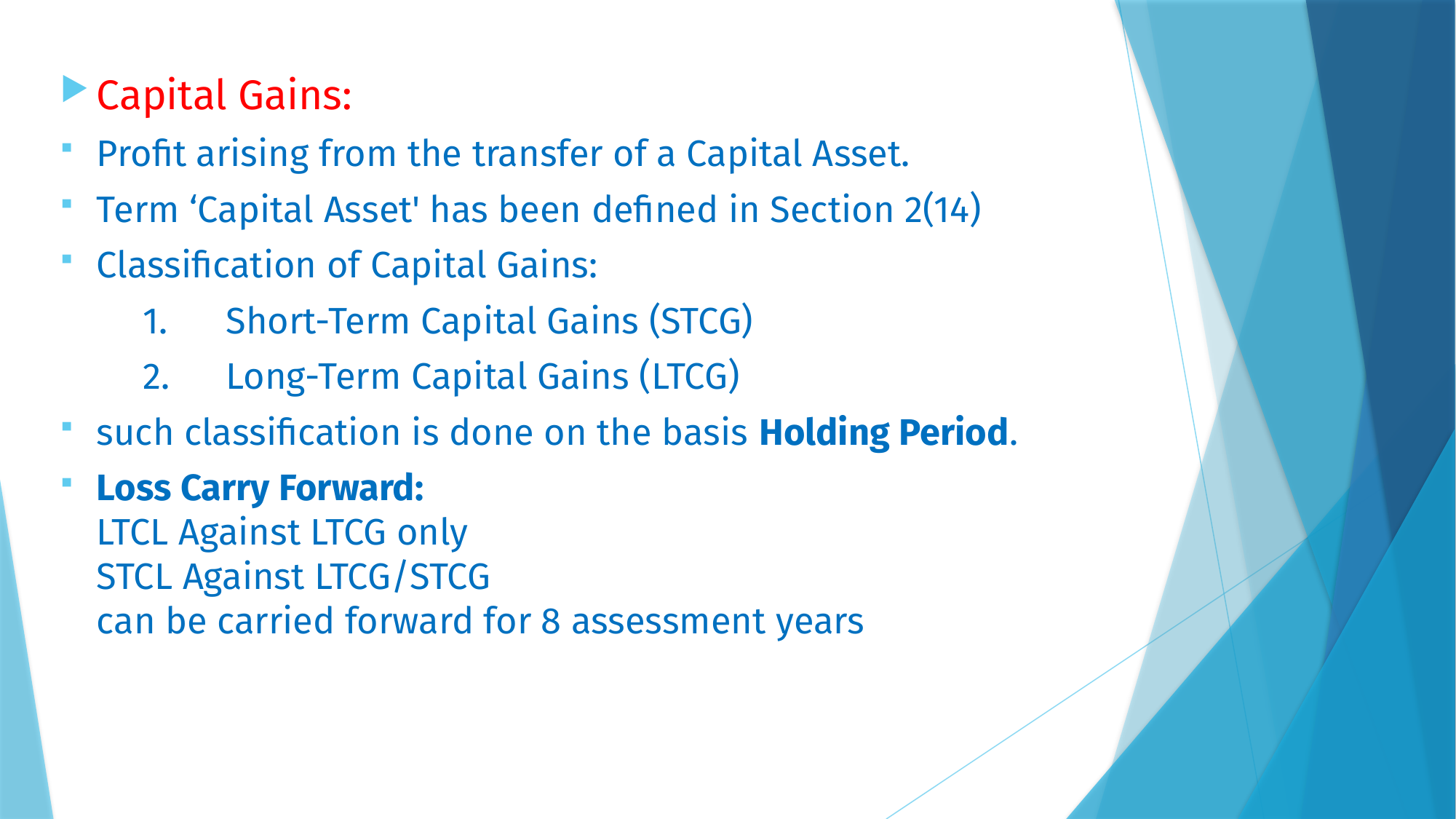

Capital Gains:
Profit arising from the transfer of a Capital Asset.
Term ‘Capital Asset' has been defined in Section 2(14)
Classification of Capital Gains:
		1.	Short-Term Capital Gains (STCG)
		2.	Long-Term Capital Gains (LTCG)
such classification is done on the basis Holding Period.
Loss Carry Forward:
LTCL Against LTCG only
STCL Against LTCG/STCG
can be carried forward for 8 assessment years